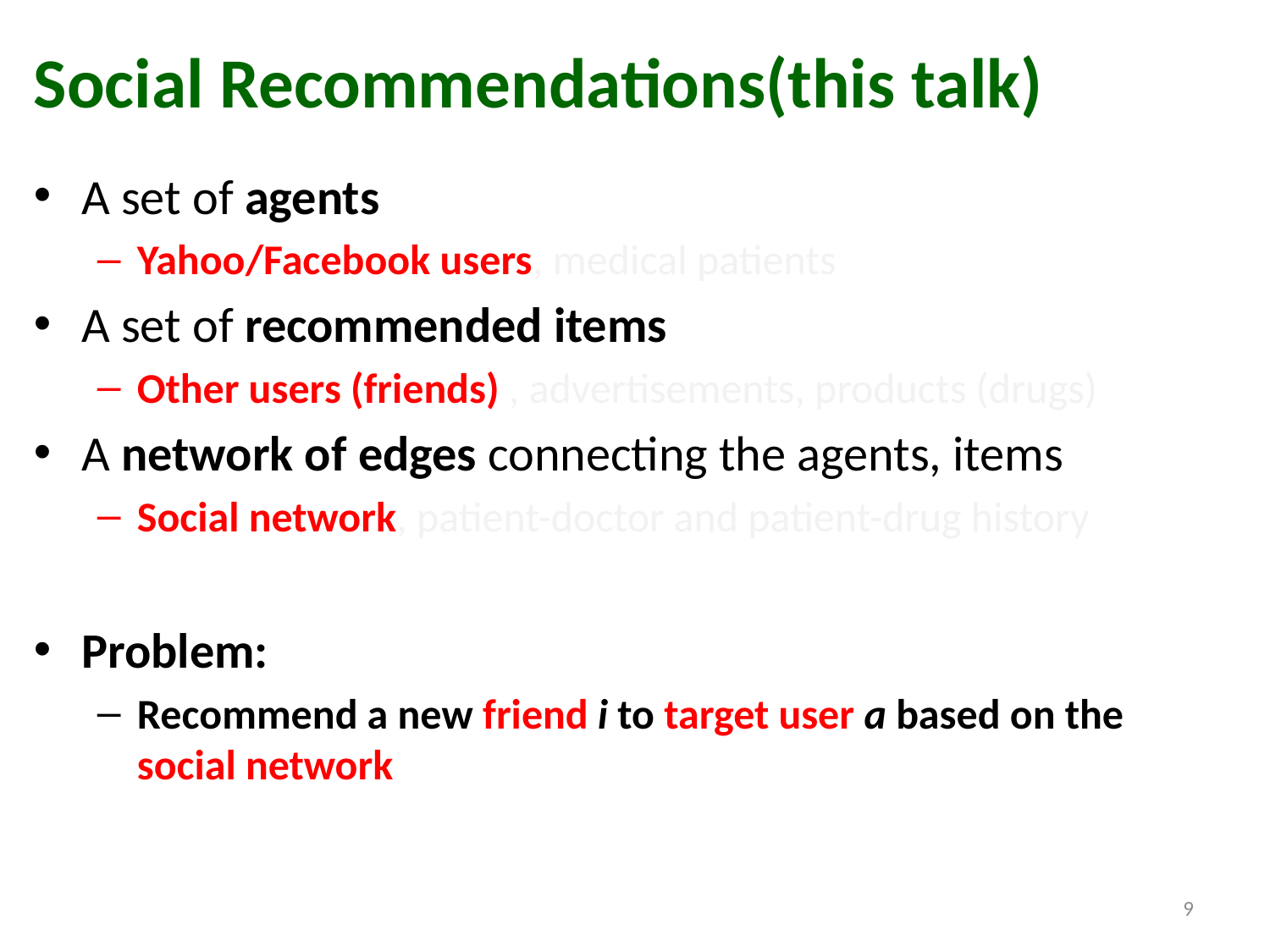

# Social Recommendations(this talk)
A set of agents
Yahoo/Facebook users, medical patients
A set of recommended items
Other users (friends) , advertisements, products (drugs)
A network of edges connecting the agents, items
Social network, patient-doctor and patient-drug history

Problem:
Recommend a new friend i to target user a based on the social network
9